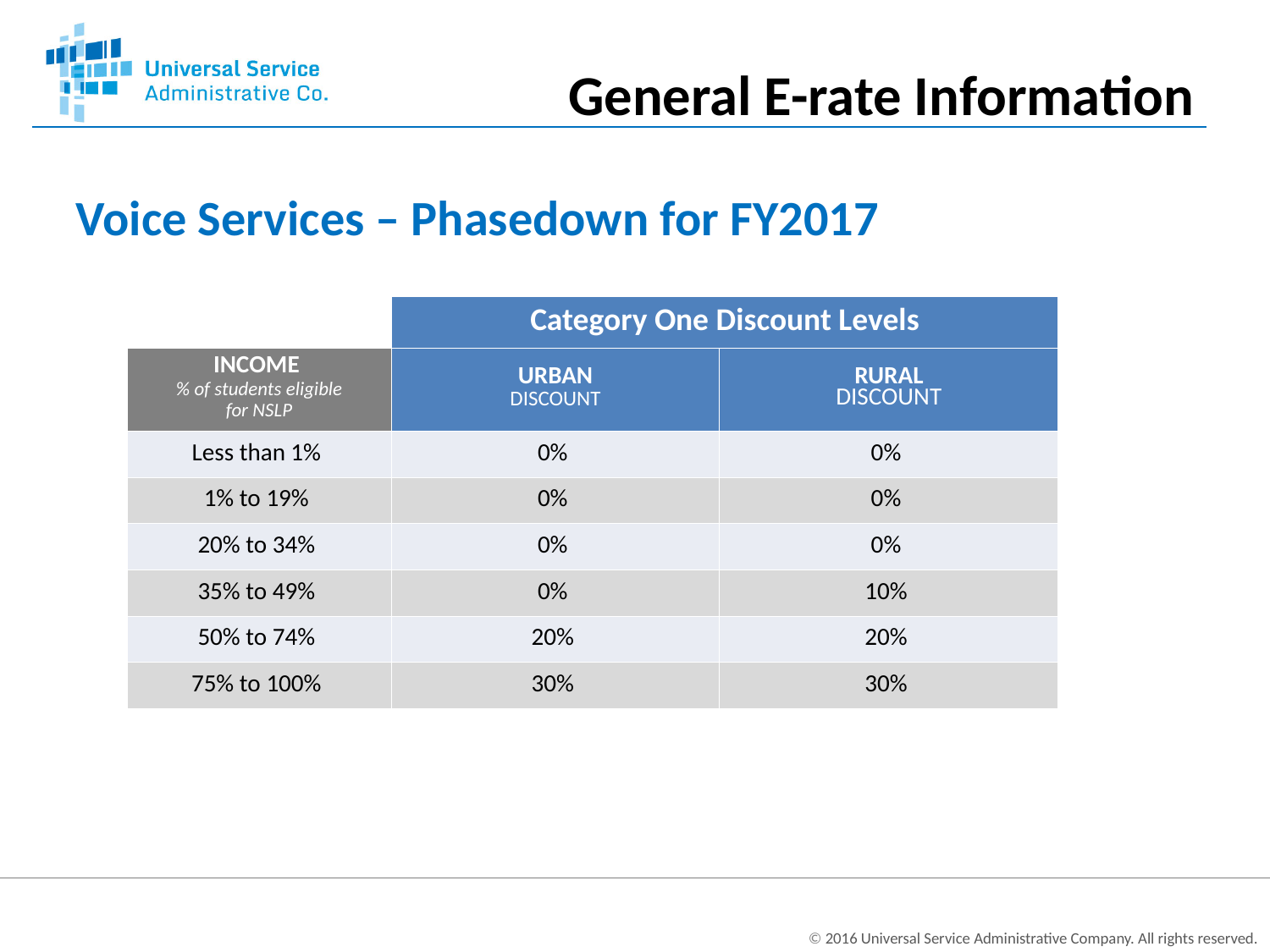

General E-rate Information
Voice Services – Phasedown for FY2017
|  | Category One Discount Levels |  |
| --- | --- | --- |
| INCOME % of students eligible for NSLP | URBAN DISCOUNT | RURAL DISCOUNT |
| Less than 1% | 0% | 0% |
| 1% to 19% | 0% | 0% |
| 20% to 34% | 0% | 0% |
| 35% to 49% | 0% | 10% |
| 50% to 74% | 20% | 20% |
| 75% to 100% | 30% | 30% |